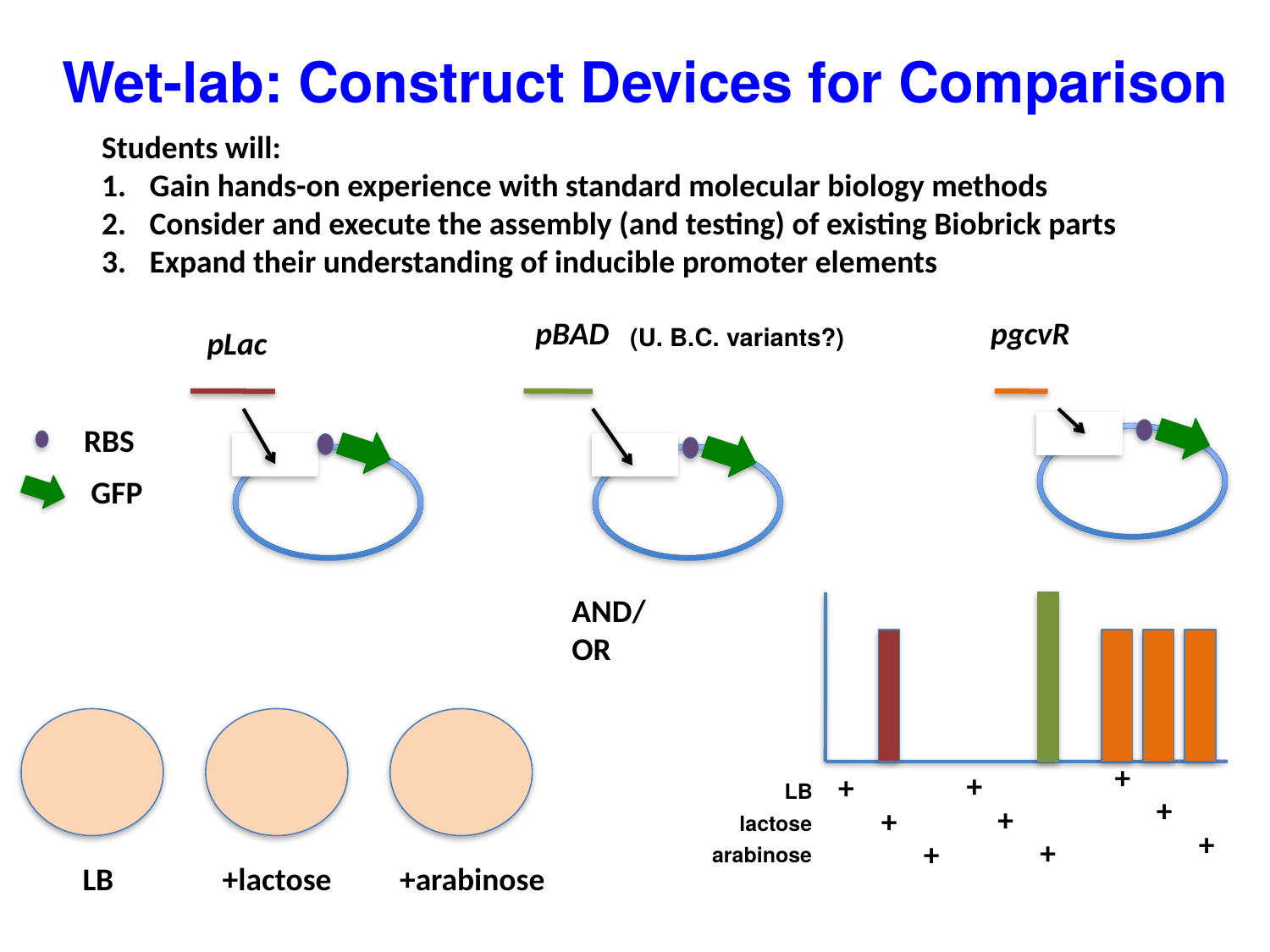

Wet-lab: Construct Devices for Comparison
Students will:
Gain hands-on experience with standard molecular biology methods
Consider and execute the assembly (and testing) of existing Biobrick parts
Expand their understanding of inducible promoter elements

pBAD
pgcvR
(U. B.C. variants?)
pLac

RBS

GFP

AND/
OR

+
+
+
LB
+
+
+
lactose
+
+
+
arabinose
LB
+lactose
+arabinose